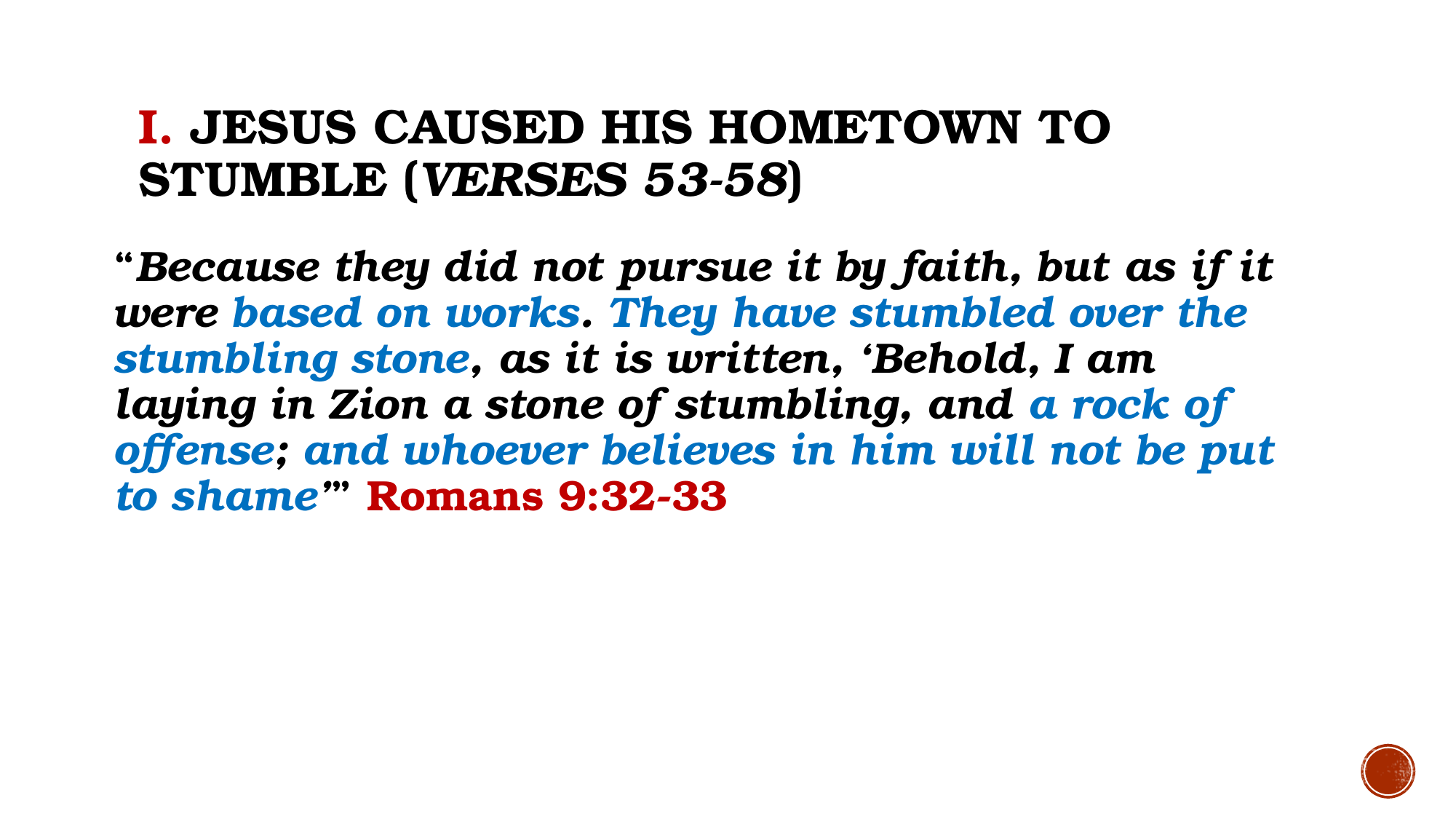

# I. Jesus caused His hometown to stumble (verses 53-58)
“Because they did not pursue it by faith, but as if it were based on works. They have stumbled over the stumbling stone, as it is written, ‘Behold, I am laying in Zion a stone of stumbling, and a rock of offense; and whoever believes in him will not be put to shame’” Romans 9:32-33